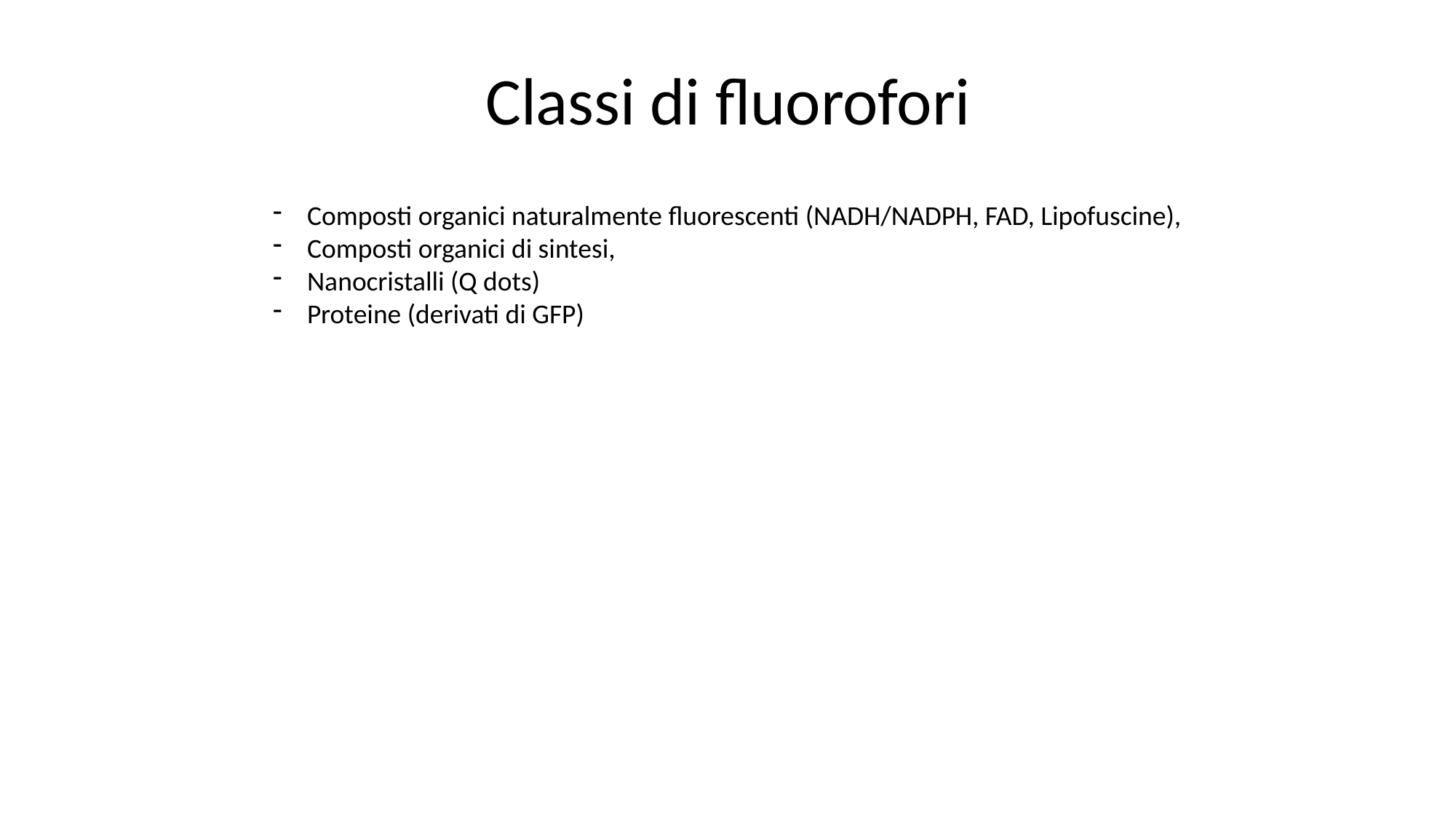

# Classi di fluorofori
Composti organici naturalmente fluorescenti (NADH/NADPH, FAD, Lipofuscine),
Composti organici di sintesi,
Nanocristalli (Q dots)
Proteine (derivati di GFP)